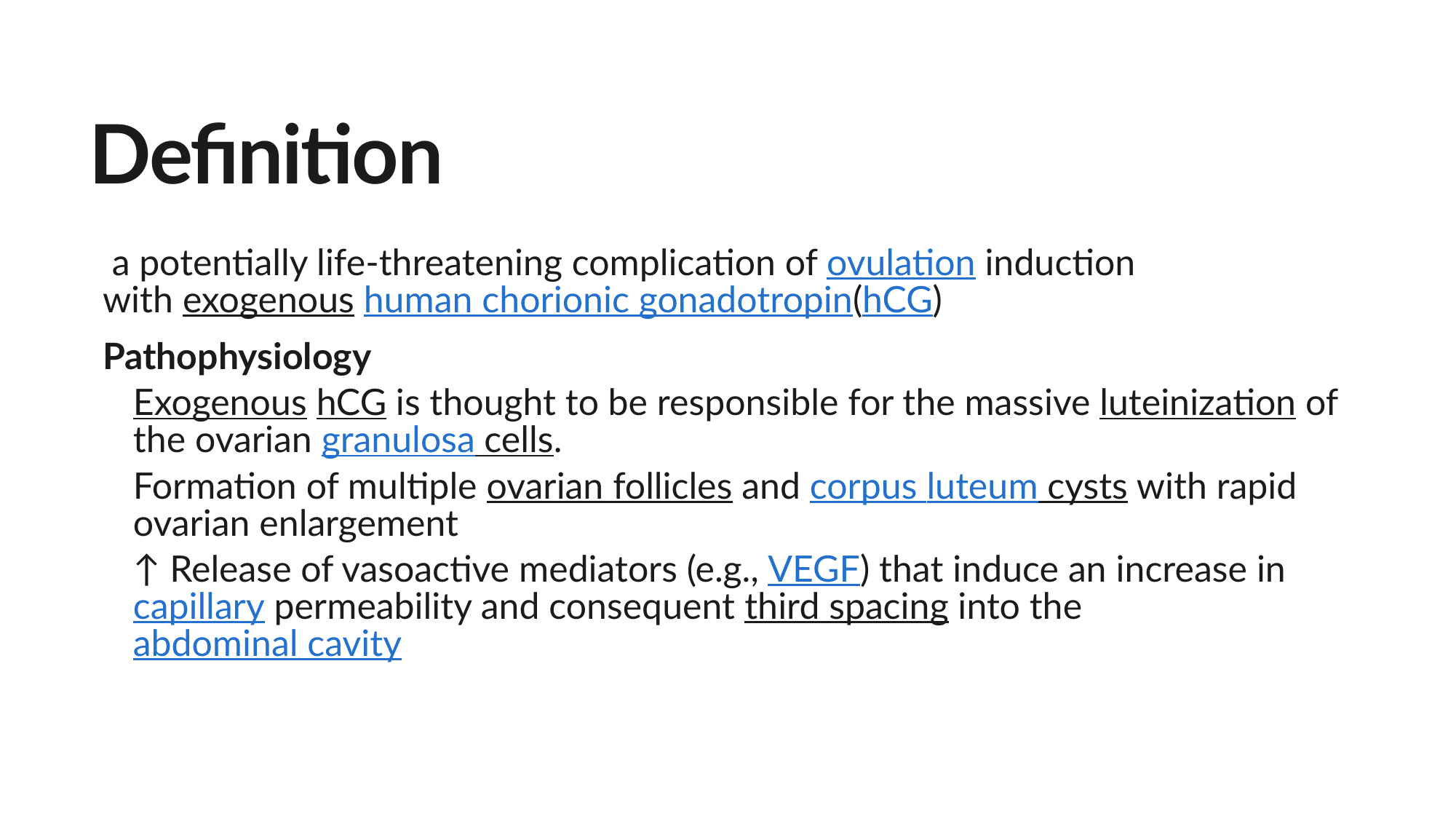

# Definition
 a potentially life-threatening complication of ovulation induction with exogenous human chorionic gonadotropin(hCG)
Pathophysiology
Exogenous hCG is thought to be responsible for the massive luteinization of the ovarian granulosa cells.
Formation of multiple ovarian follicles and corpus luteum cysts with rapid ovarian enlargement
↑ Release of vasoactive mediators (e.g., VEGF) that induce an increase in capillary permeability and consequent third spacing into the abdominal cavity